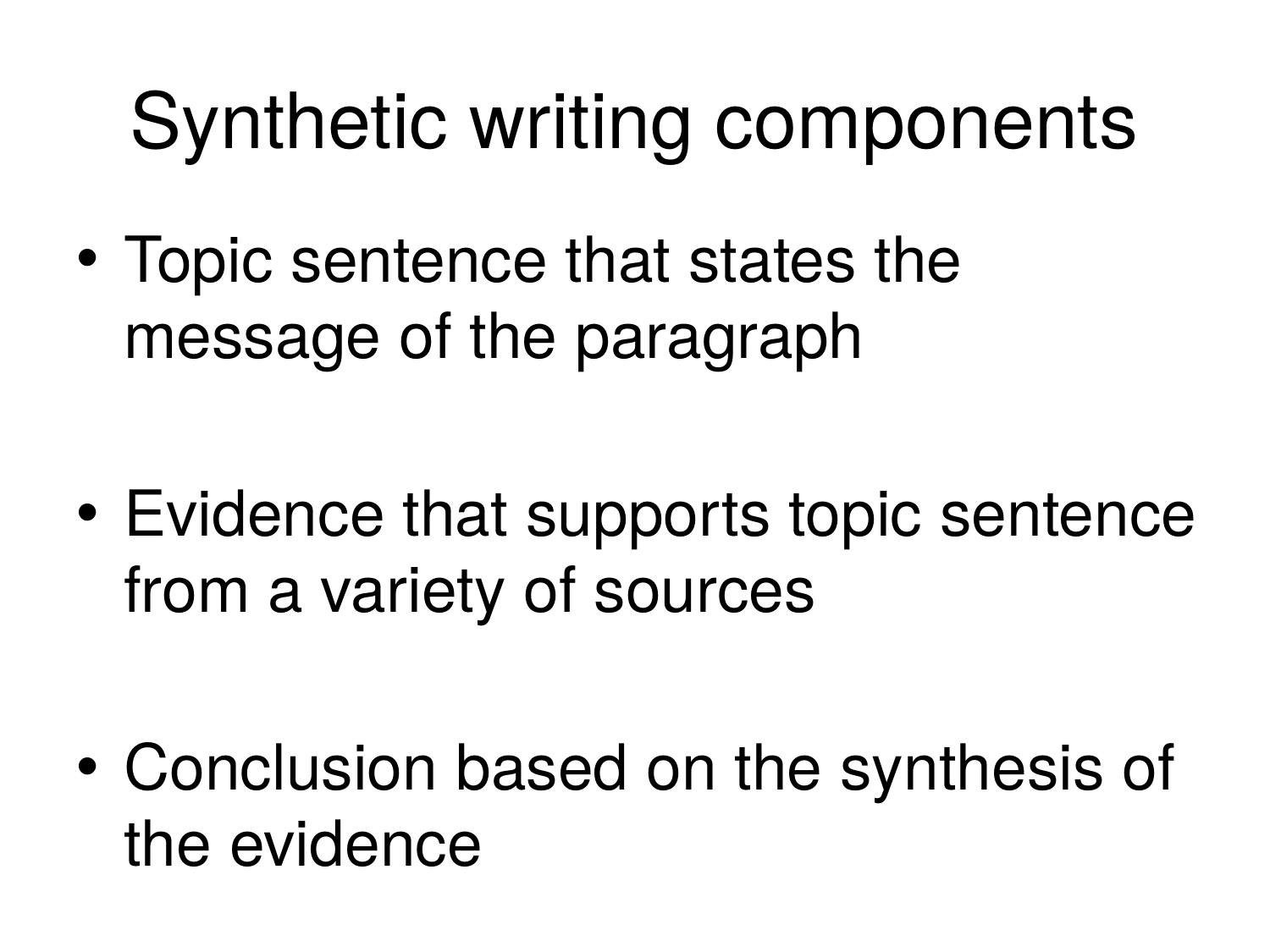

# Synthetic writing components
Topic sentence that states the message of the paragraph

Evidence that supports topic sentence from a variety of sources

Conclusion based on the synthesis of the evidence